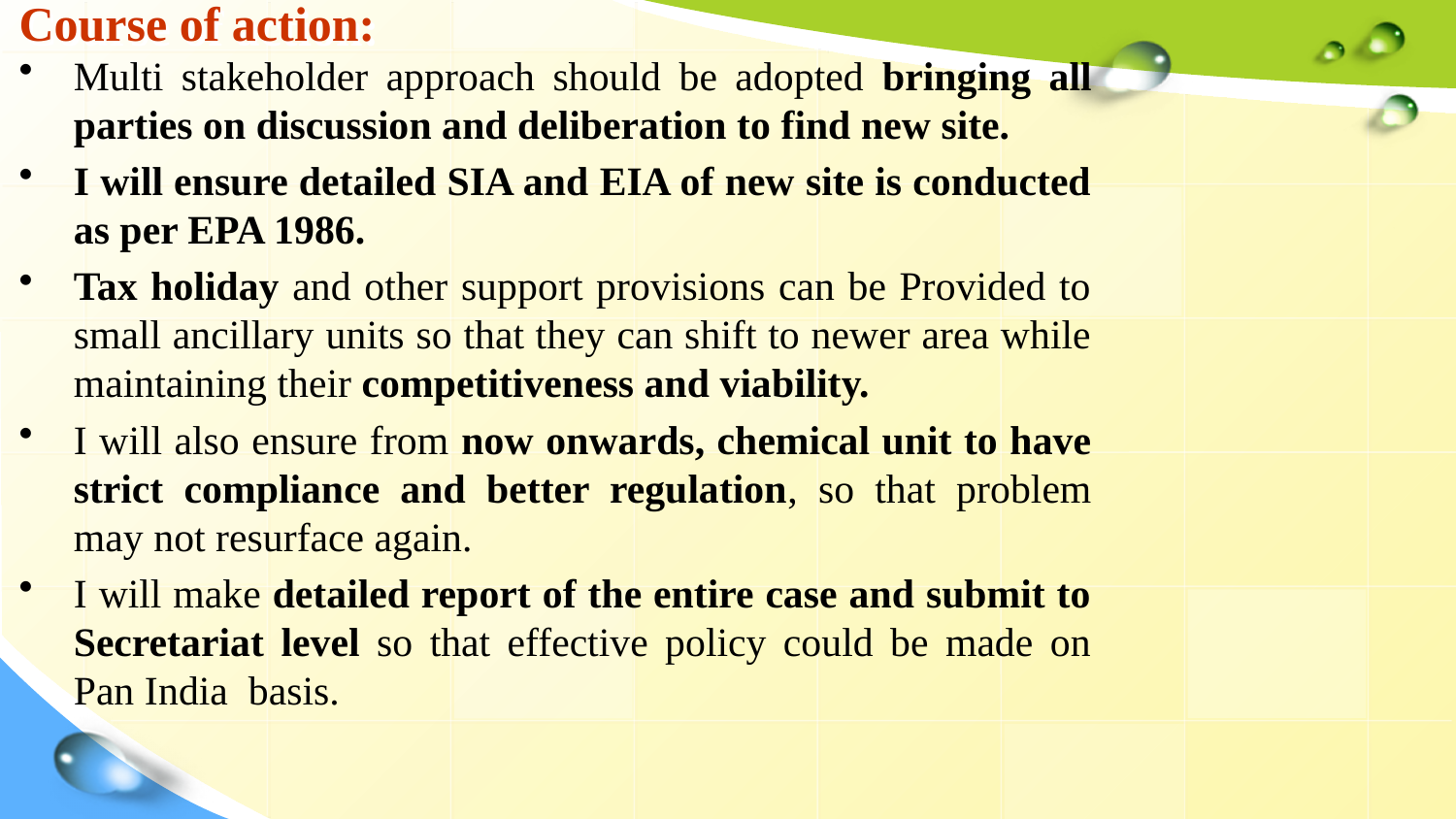

# Course of action:
Multi stakeholder approach should be adopted bringing all parties on discussion and deliberation to find new site.
I will ensure detailed SIA and EIA of new site is conducted as per EPA 1986.
Tax holiday and other support provisions can be Provided to small ancillary units so that they can shift to newer area while maintaining their competitiveness and viability.
I will also ensure from now onwards, chemical unit to have strict compliance and better regulation, so that problem may not resurface again.
I will make detailed report of the entire case and submit to Secretariat level so that effective policy could be made on Pan India  basis.